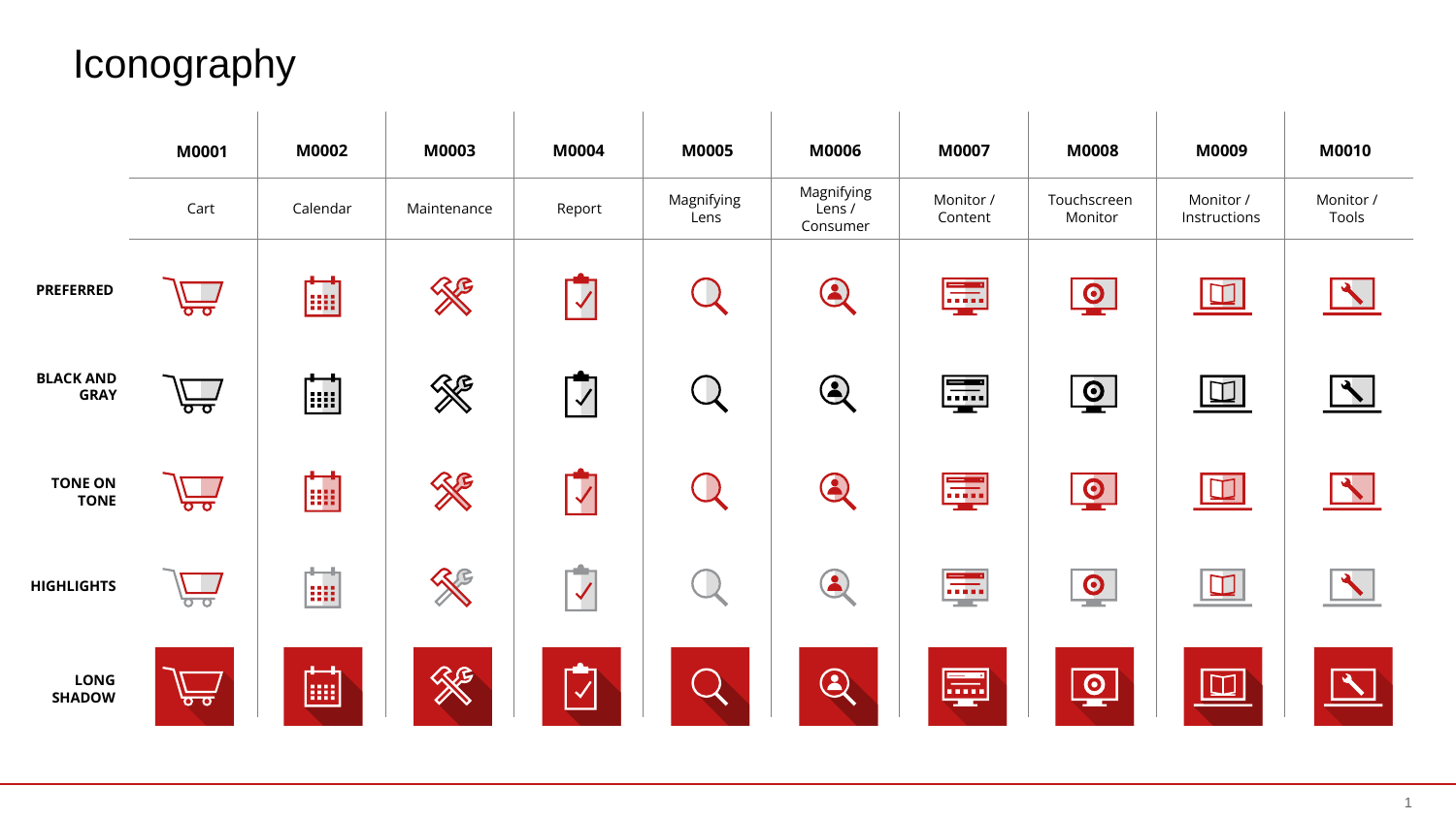

# Iconography
M0001
M0002
M0003
M0004
M0005
M0006
M0007
M0008
M0009
M0010
Cart
Calendar
Maintenance
Report
Magnifying
Lens
Magnifying
Lens / Consumer
Monitor /
Content
Touchscreen
Monitor
Monitor /
Instructions
Monitor /
Tools

1